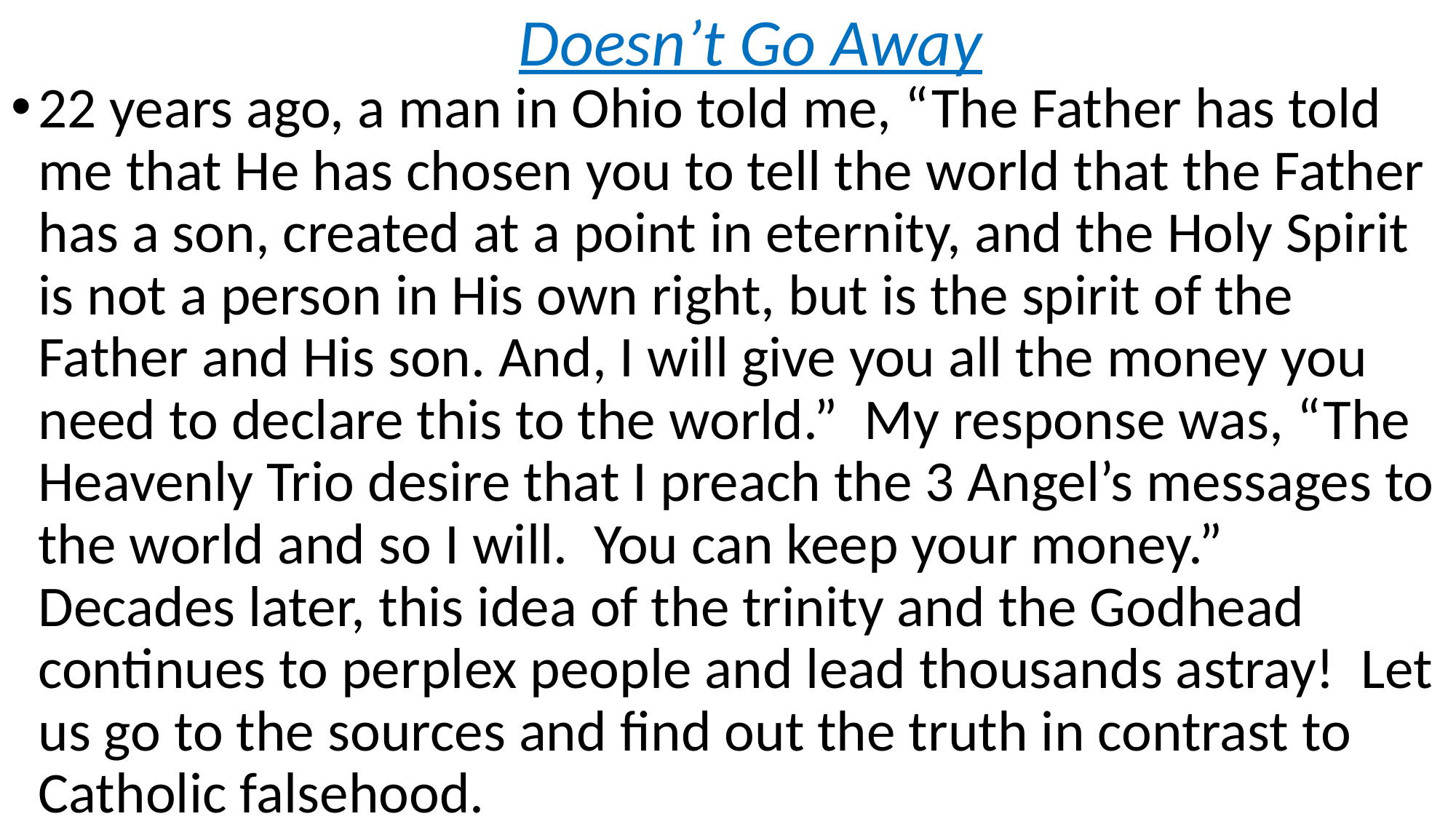

# Doesn’t Go Away
22 years ago, a man in Ohio told me, “The Father has told me that He has chosen you to tell the world that the Father has a son, created at a point in eternity, and the Holy Spirit is not a person in His own right, but is the spirit of the Father and His son. And, I will give you all the money you need to declare this to the world.”  My response was, “The Heavenly Trio desire that I preach the 3 Angel’s messages to the world and so I will.  You can keep your money.”  Decades later, this idea of the trinity and the Godhead continues to perplex people and lead thousands astray!  Let us go to the sources and find out the truth in contrast to Catholic falsehood.